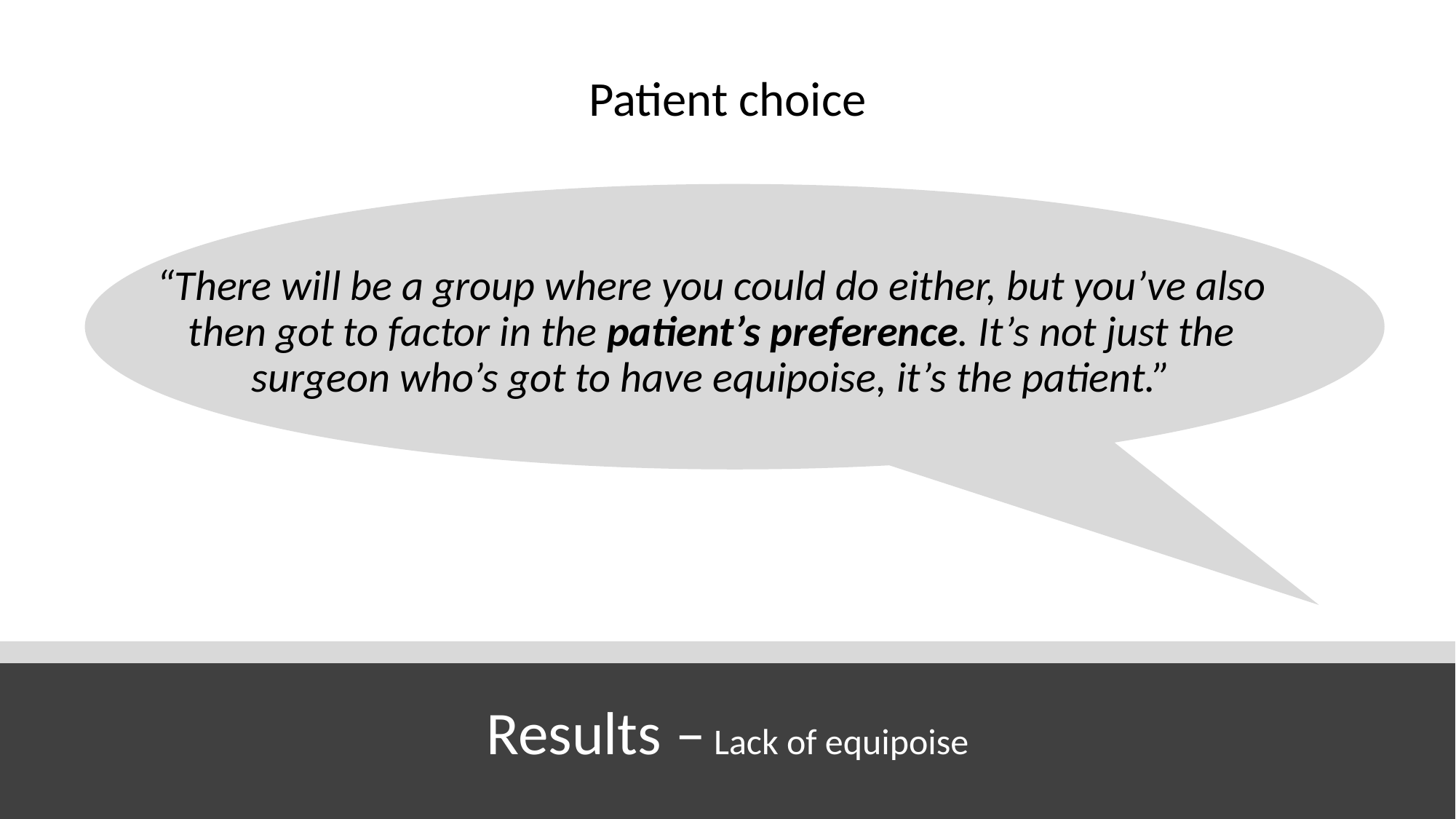

Patient choice

“There will be a group where you could do either, but you’ve also then got to factor in the patient’s preference. It’s not just the surgeon who’s got to have equipoise, it’s the patient.”

Results – Lack of equipoise